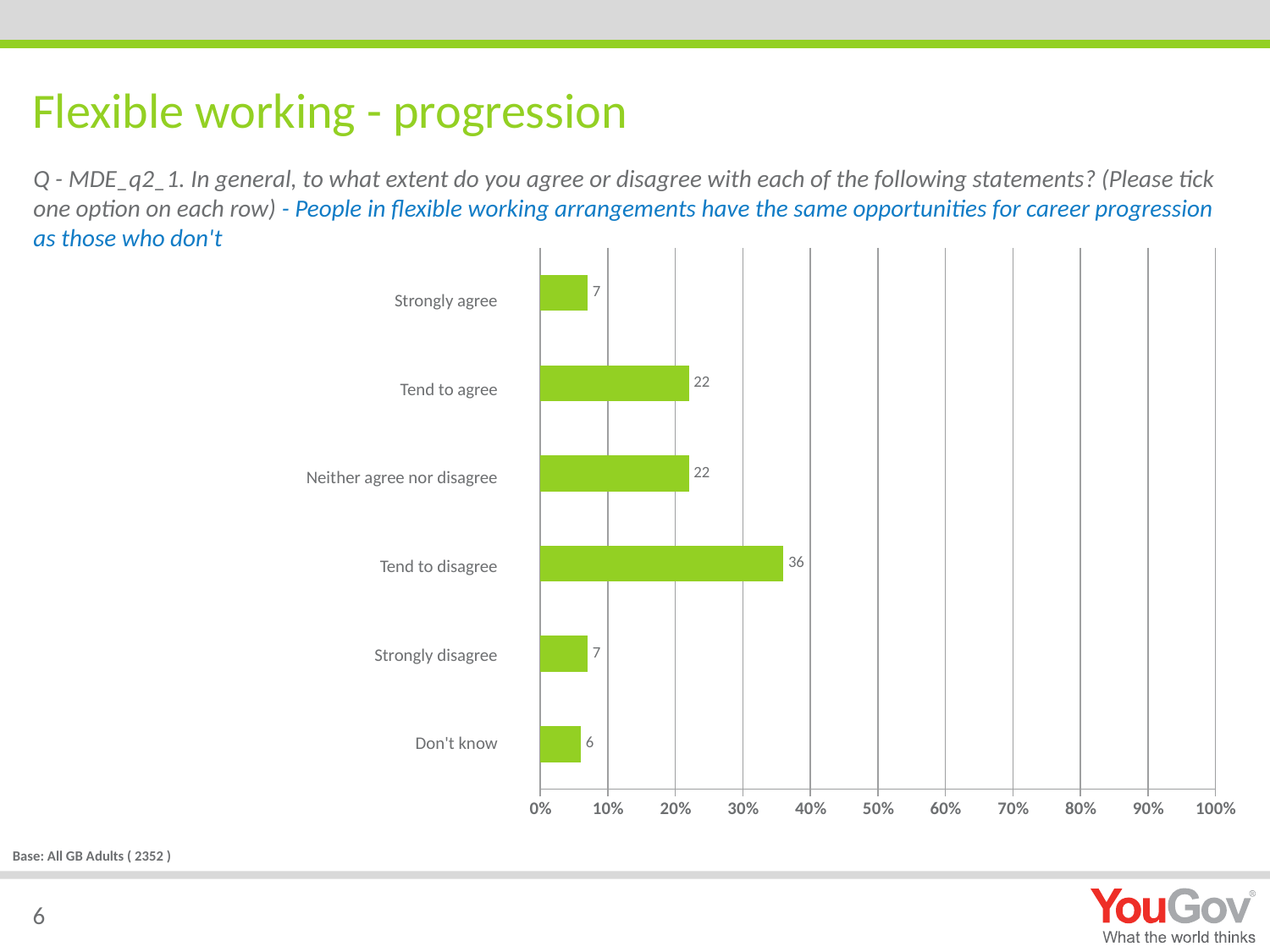

# Flexible working - progression
Q - MDE_q2_1. In general, to what extent do you agree or disagree with each of the following statements? (Please tick one option on each row) - People in flexible working arrangements have the same opportunities for career progression as those who don't

### Chart

| Category | Base |
|---|---|
| Don't know | 6.0 |
| Strongly disagree | 7.0 |
| Tend to disagree | 36.0 |
| Neither agree nor disagree | 22.0 |
| Tend to agree | 22.0 |
| Strongly agree | 7.0 |
Strongly agree
Tend to agree
Neither agree nor disagree
Tend to disagree
Strongly disagree
Don't know
Base: All GB Adults ( 2352 )
6